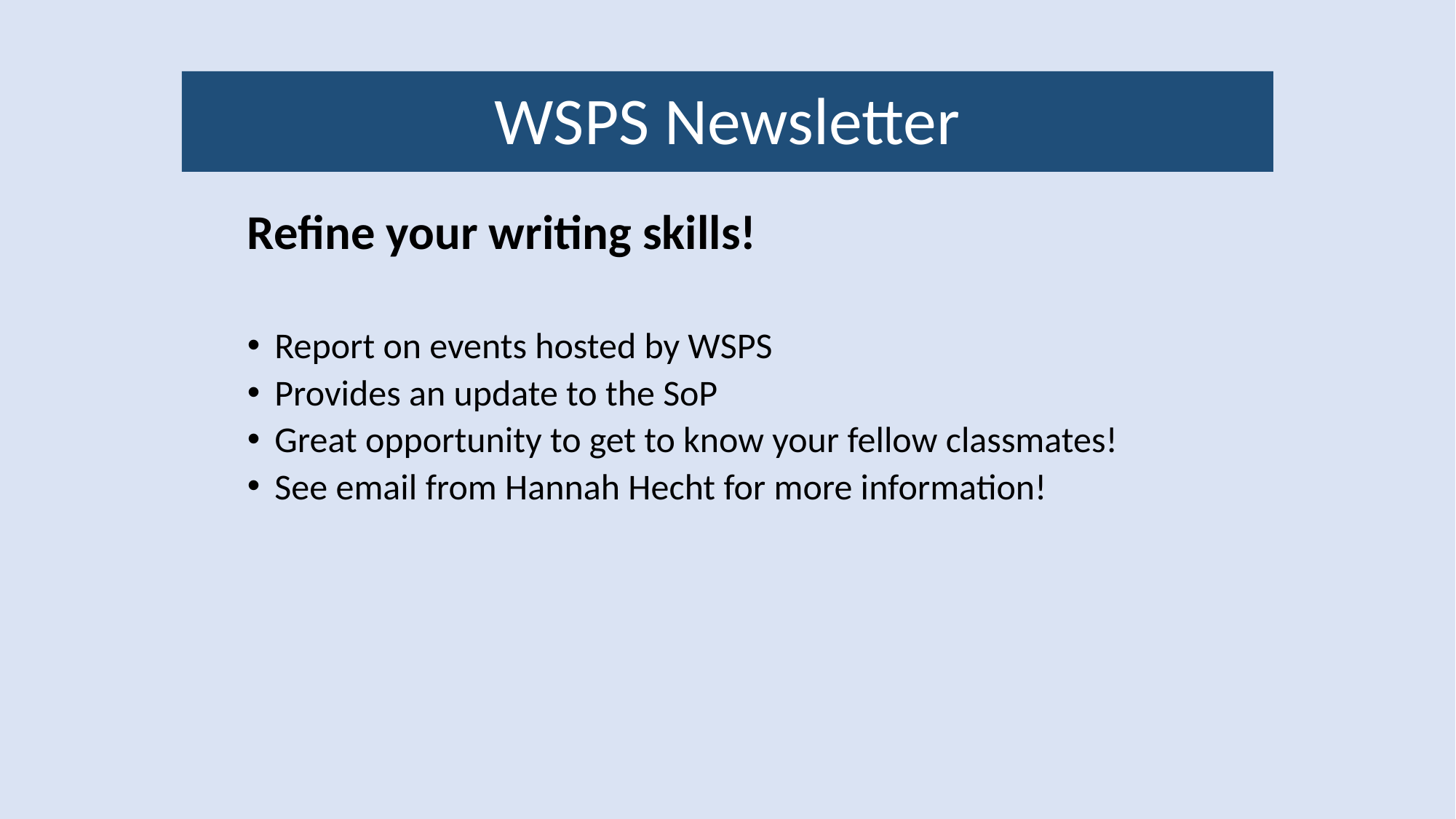

# WSPS Newsletter

Refine your writing skills!

Report on events hosted by WSPS
Provides an update to the SoP
Great opportunity to get to know your fellow classmates!
See email from Hannah Hecht for more information!